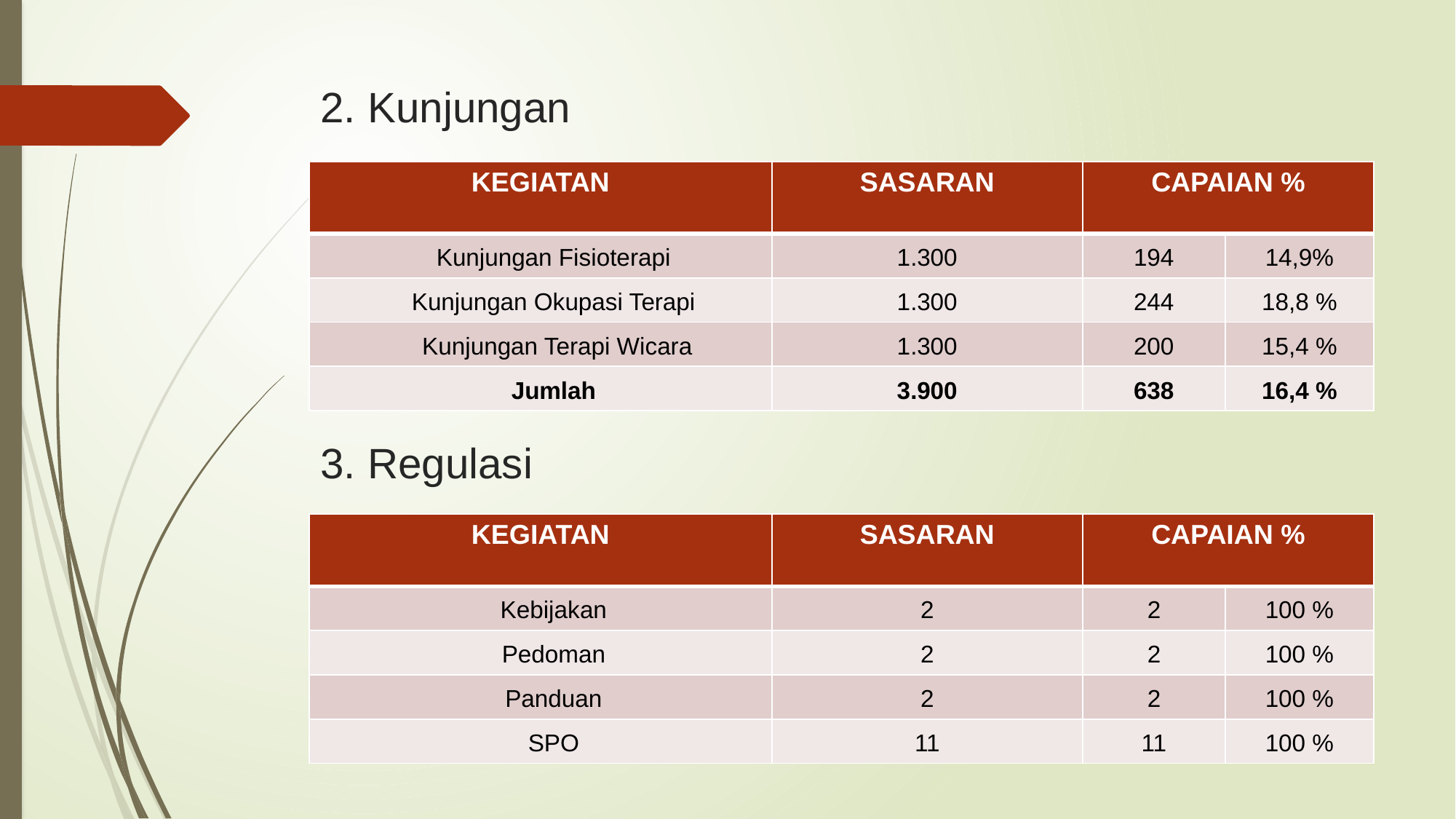

# 2. Kunjungan 3. Regulasi
| KEGIATAN | SASARAN | CAPAIAN % |  |
| --- | --- | --- | --- |
| Kunjungan Fisioterapi | 1.300 | 194 | 14,9% |
| Kunjungan Okupasi Terapi | 1.300 | 244 | 18,8 % |
| Kunjungan Terapi Wicara | 1.300 | 200 | 15,4 % |
| Jumlah | 3.900 | 638 | 16,4 % |
| KEGIATAN | SASARAN | CAPAIAN % |  |
| --- | --- | --- | --- |
| Kebijakan | 2 | 2 | 100 % |
| Pedoman | 2 | 2 | 100 % |
| Panduan | 2 | 2 | 100 % |
| SPO | 11 | 11 | 100 % |